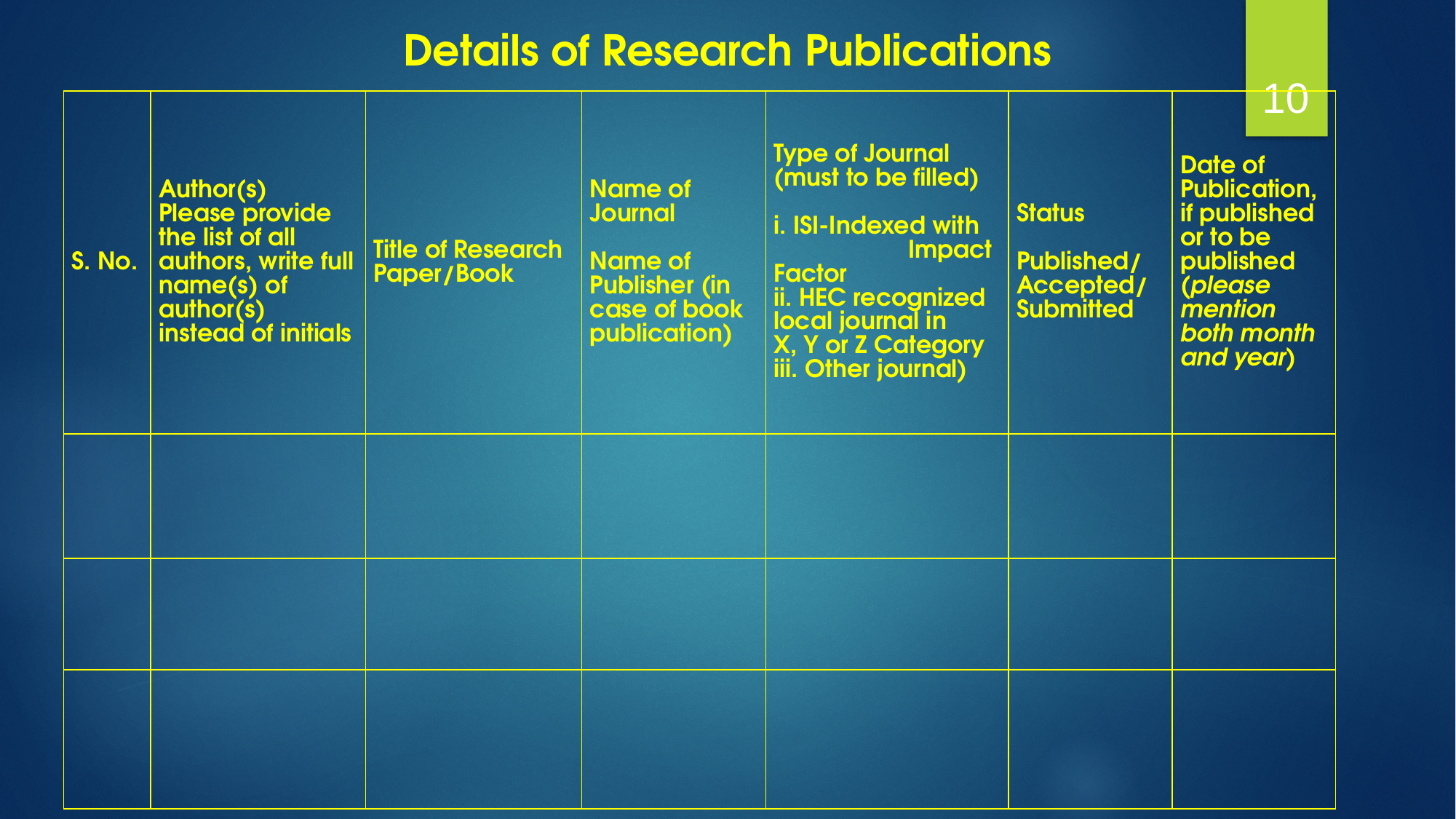

# Details of Research Publications
10
| S. No. | Author(s) Please provide the list of all authors, write full name(s) of author(s) instead of initials | Title of Research Paper/Book | Name of Journal   Name of Publisher (in case of book publication) | Type of Journal (must to be filled) i. ISI-Indexed with Impact Factor ii. HEC recognized local journal in X, Y or Z Category iii. Other journal) | Status   Published/ Accepted/ Submitted | Date of Publication, if published or to be published (please mention both month and year) |
| --- | --- | --- | --- | --- | --- | --- |
|  |  |  |  |  |  |  |
|  |  |  |  |  |  |  |
|  |  |  |  |  |  |  |